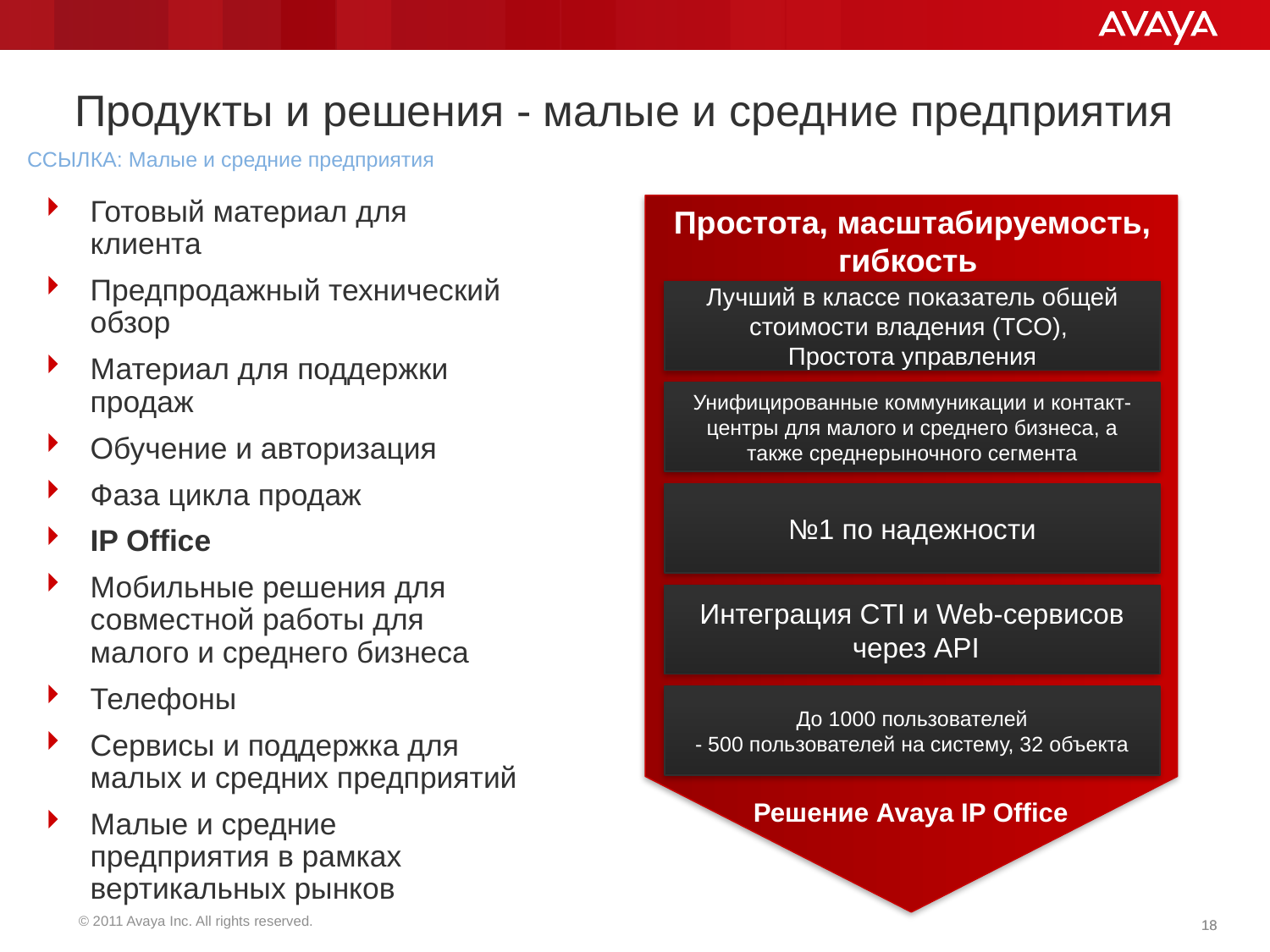

# Продукты и решения - малые и средние предприятия
ССЫЛКА: Малые и средние предприятия
Готовый материал для клиента
Предпродажный технический обзор
Материал для поддержки продаж
Обучение и авторизация
Фаза цикла продаж
IP Office
Мобильные решения для совместной работы для малого и среднего бизнеса
Телефоны
Сервисы и поддержка для малых и средних предприятий
Малые и средние предприятия в рамках вертикальных рынков
Простота, масштабируемость, гибкость
для растущего бизнеса
Лучший в классе показатель общей стоимости владения (TCO),
Простота управления

Унифицированные коммуникации и контакт-центры для малого и среднего бизнеса, а также среднерыночного сегмента
№1 по надежности
Интеграция CTI и Web-сервисов
 через API
До 1000 пользователей
- 500 пользователей на систему, 32 объекта
Решение Avaya IP Office